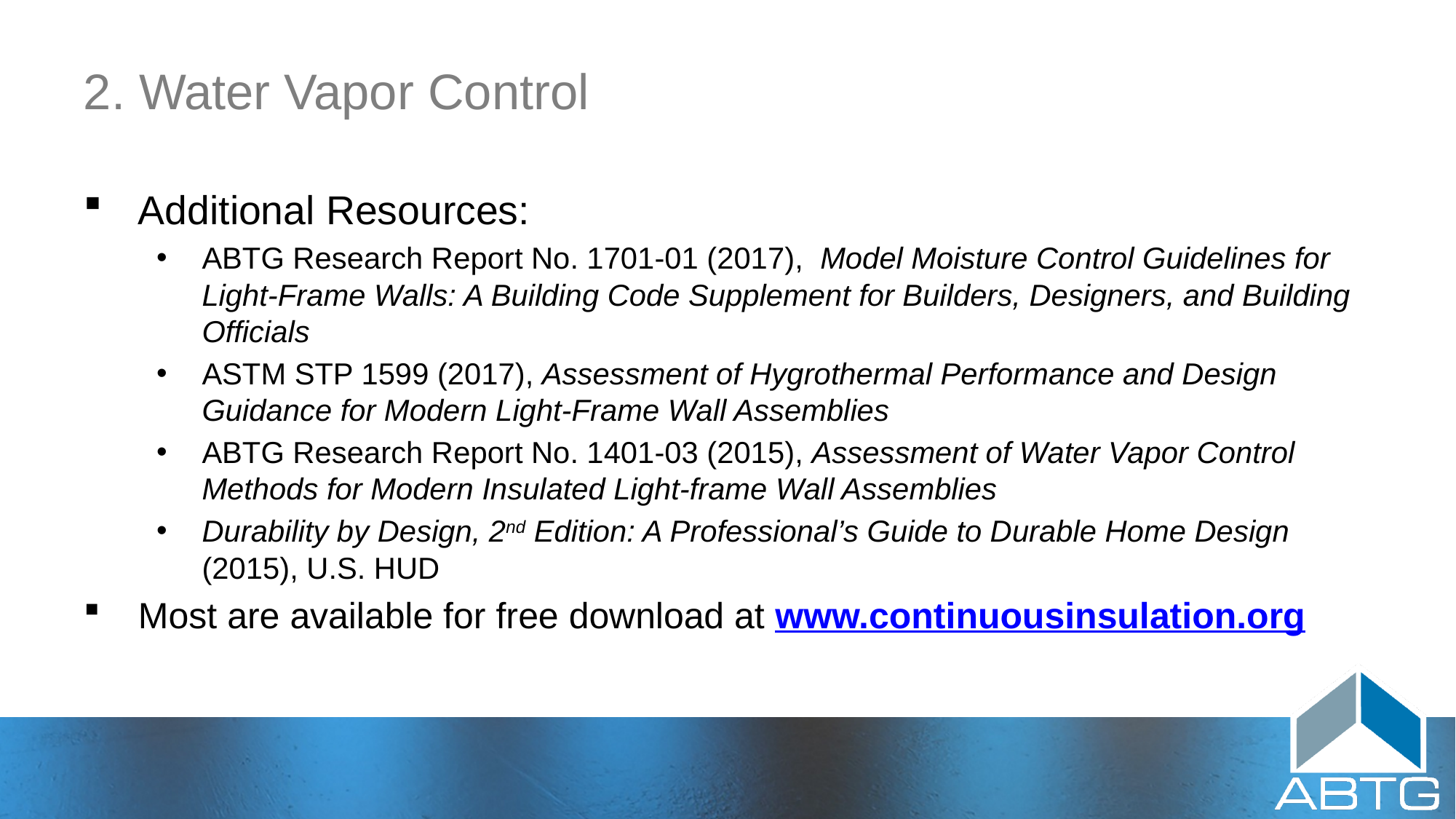

# 2. Water Vapor Control
Additional Resources:
ABTG Research Report No. 1701-01 (2017),  Model Moisture Control Guidelines for Light-Frame Walls: A Building Code Supplement for Builders, Designers, and Building Officials
ASTM STP 1599 (2017), Assessment of Hygrothermal Performance and Design Guidance for Modern Light-Frame Wall Assemblies
ABTG Research Report No. 1401-03 (2015), Assessment of Water Vapor Control Methods for Modern Insulated Light-frame Wall Assemblies
Durability by Design, 2nd Edition: A Professional’s Guide to Durable Home Design (2015), U.S. HUD
Most are available for free download at www.continuousinsulation.org